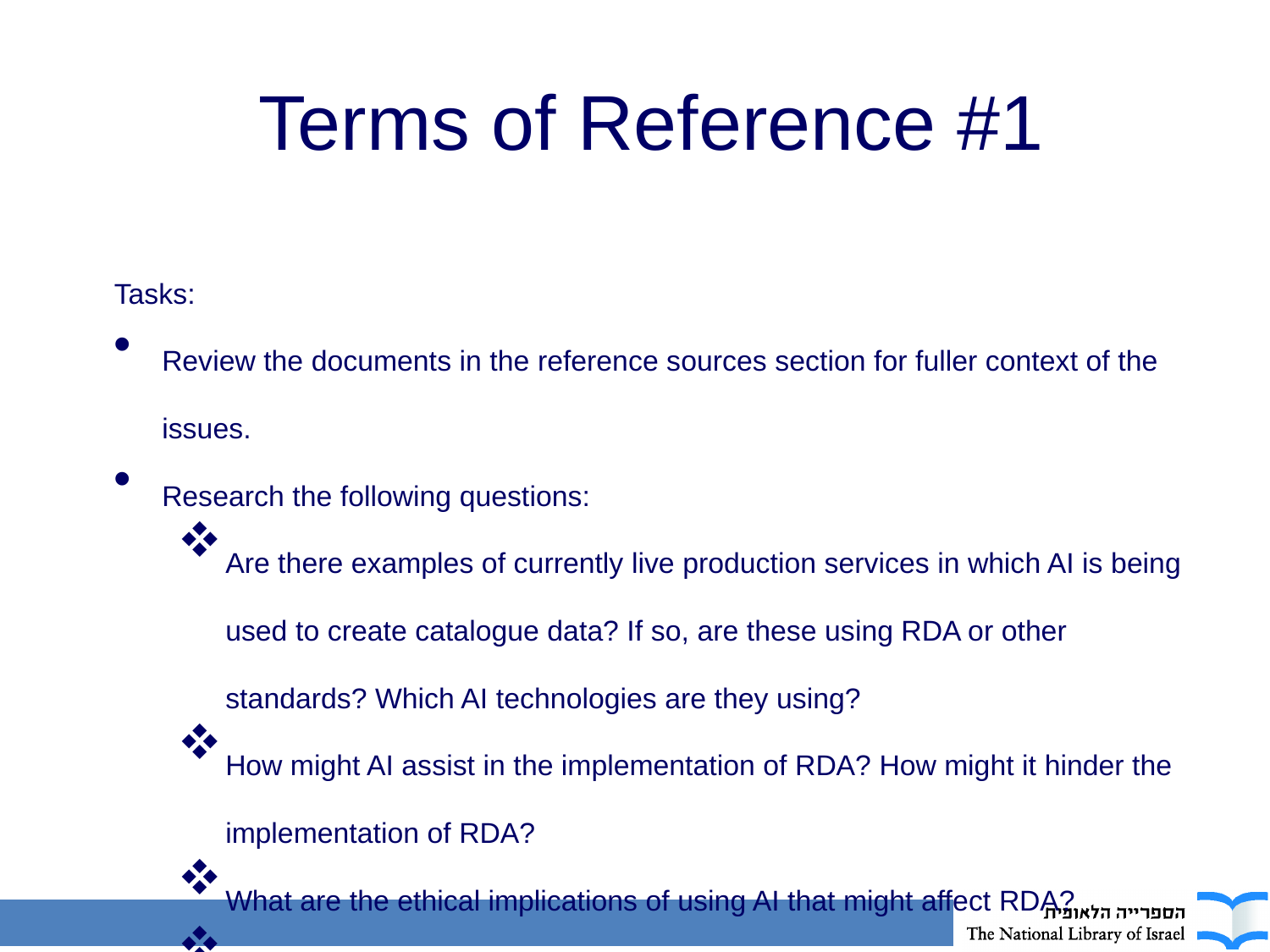

Terms of Reference #1
Tasks:
Review the documents in the reference sources section for fuller context of the issues.
Research the following questions:
Are there examples of currently live production services in which AI is being used to create catalogue data? If so, are these using RDA or other standards? Which AI technologies are they using?
How might AI assist in the implementation of RDA? How might it hinder the implementation of RDA?
What are the ethical implications of using AI that might affect RDA?
Are there copyright or other intellectual property considerations with regard to AI that might apply to the implementation of the RDA Toolkit?